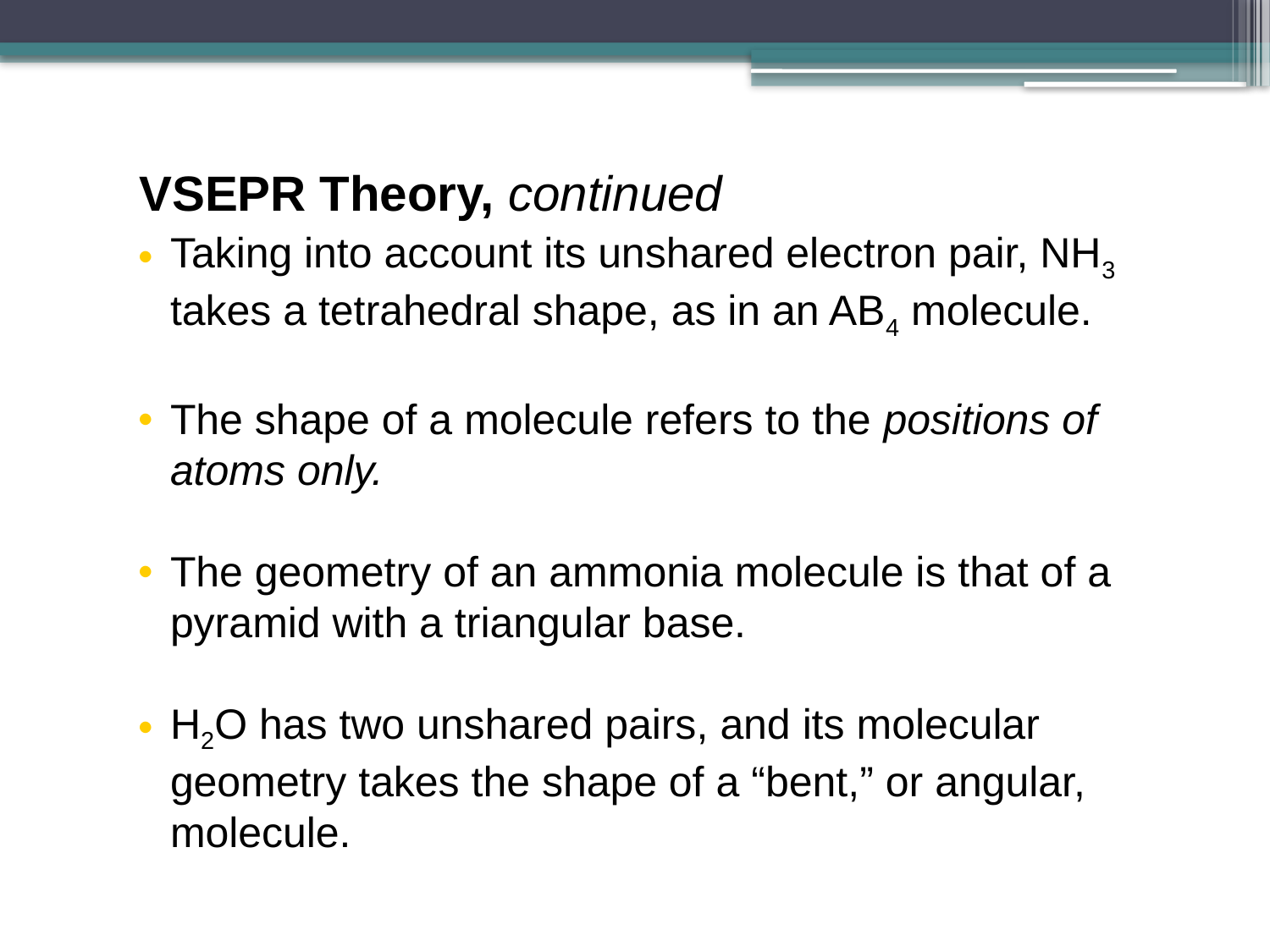

VSEPR Theory, continued
Taking into account its unshared electron pair, NH3 takes a tetrahedral shape, as in an AB4 molecule.

The shape of a molecule refers to the positions of atoms only.

The geometry of an ammonia molecule is that of a pyramid with a triangular base.

H2O has two unshared pairs, and its molecular geometry takes the shape of a “bent,” or angular, molecule.